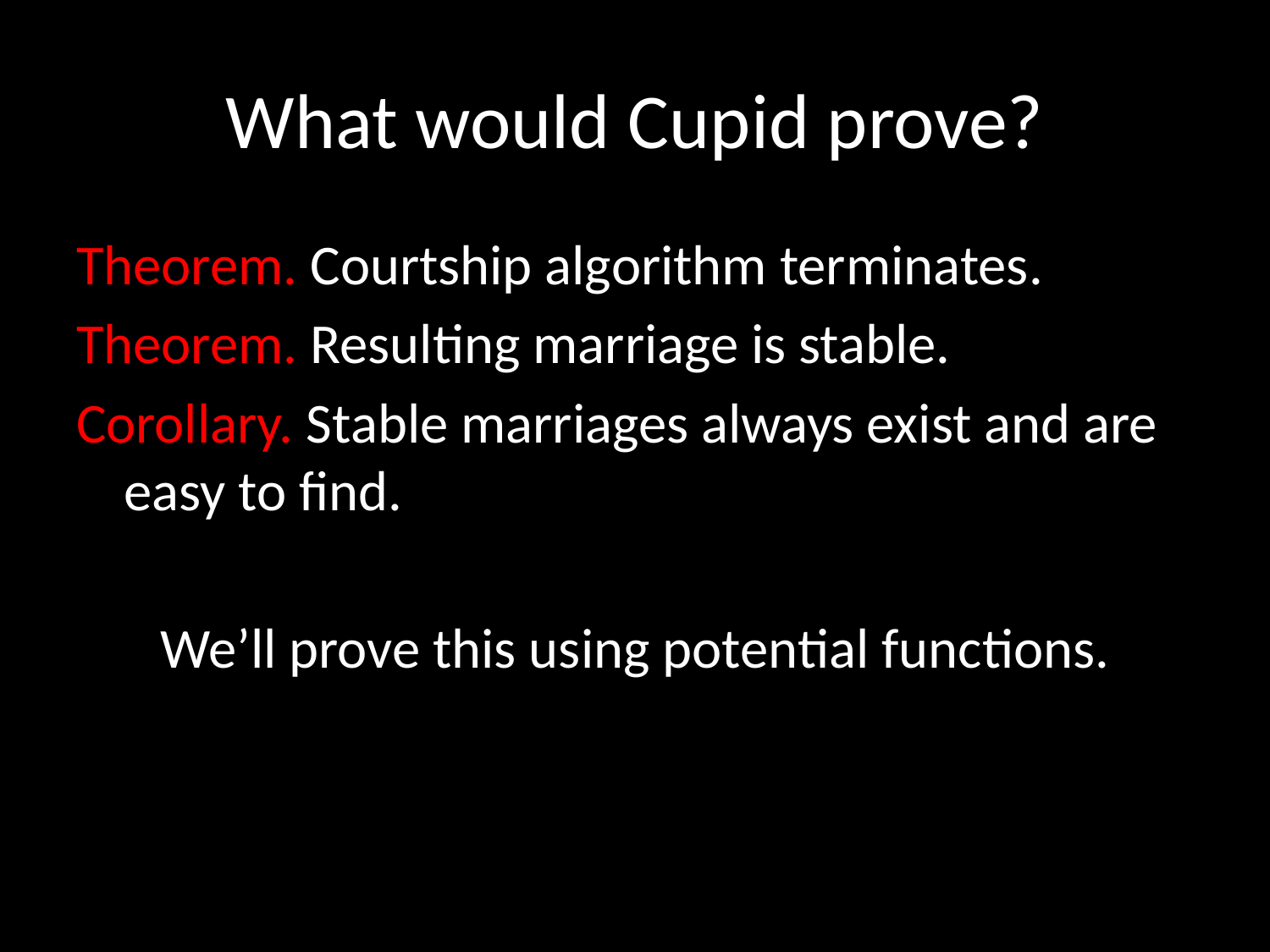

# What would Cupid prove?
Theorem. Courtship algorithm terminates.
Theorem. Resulting marriage is stable.
Corollary. Stable marriages always exist and are easy to find.

We’ll prove this using potential functions.